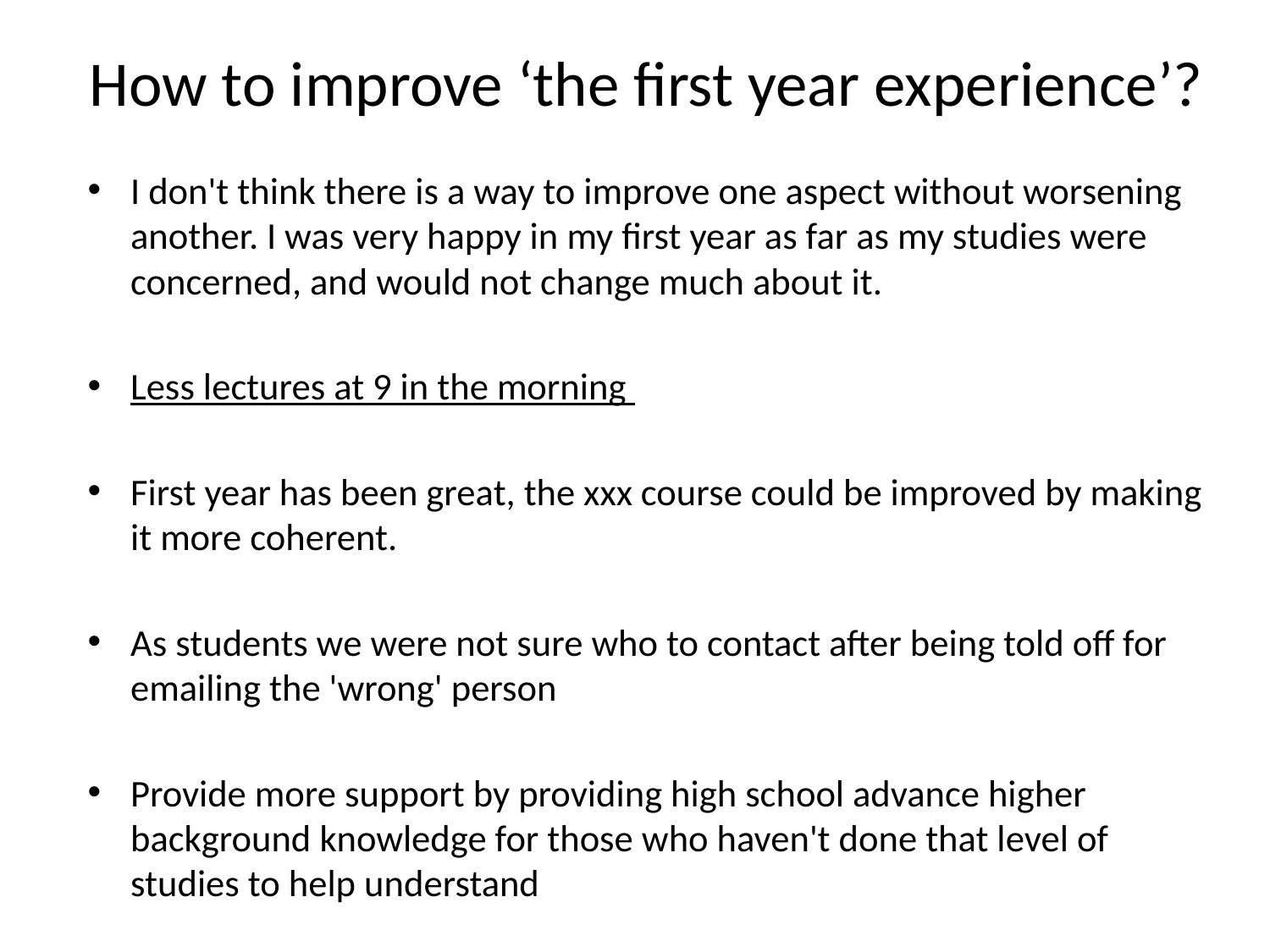

# How to improve ‘the first year experience’?
I don't think there is a way to improve one aspect without worsening another. I was very happy in my first year as far as my studies were concerned, and would not change much about it.

Less lectures at 9 in the morning

First year has been great, the xxx course could be improved by making it more coherent.

As students we were not sure who to contact after being told off for emailing the 'wrong' person

Provide more support by providing high school advance higher background knowledge for those who haven't done that level of studies to help understand